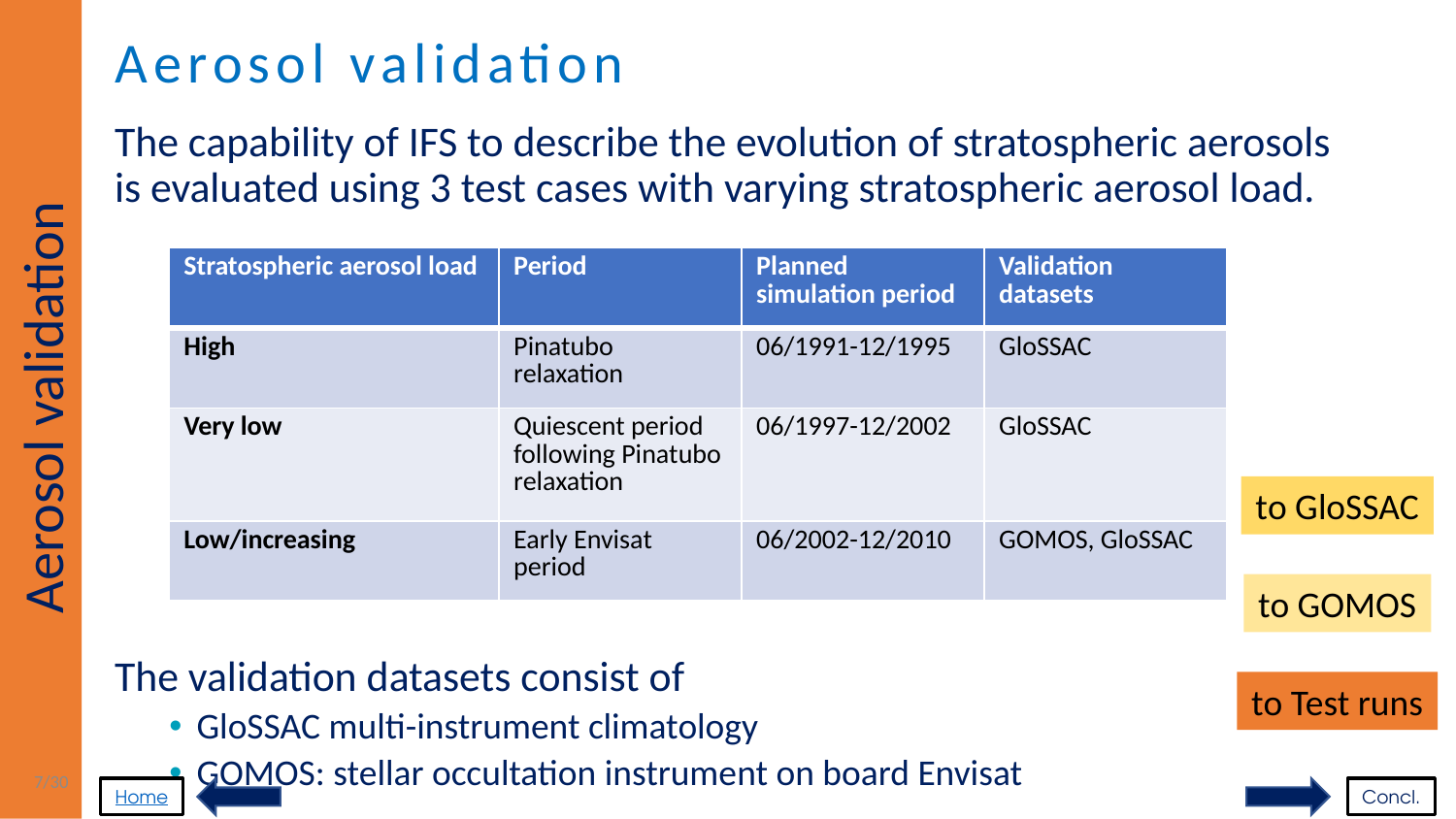

# Aerosol validation
The capability of IFS to describe the evolution of stratospheric aerosols is evaluated using 3 test cases with varying stratospheric aerosol load.

The validation datasets consist of
GloSSAC multi-instrument climatology
GOMOS: stellar occultation instrument on board Envisat
| Stratospheric aerosol load | Period | Planned simulation period | Validation datasets |
| --- | --- | --- | --- |
| High | Pinatubo relaxation | 06/1991-12/1995 | GloSSAC |
| Very low | Quiescent period following Pinatubo relaxation | 06/1997-12/2002 | GloSSAC |
| Low/increasing | Early Envisat period | 06/2002-12/2010 | GOMOS, GloSSAC |
Aerosol validation
to GloSSAC
to GOMOS
to Test runs
7/30
Home
Concl.